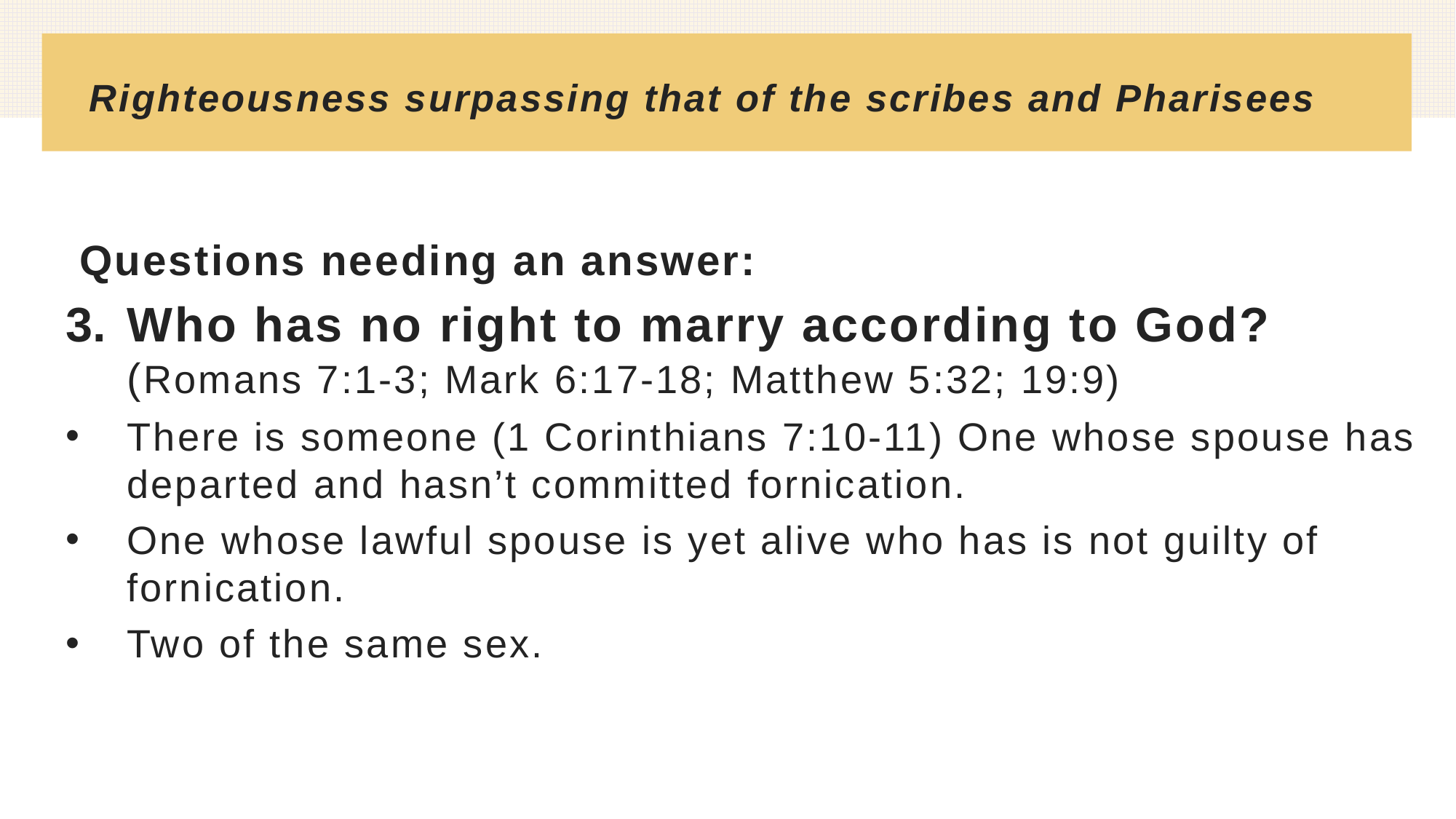

# Righteousness surpassing that of the scribes and Pharisees
 Questions needing an answer:
Who has no right to marry according to God? (Romans 7:1-3; Mark 6:17-18; Matthew 5:32; 19:9)
There is someone (1 Corinthians 7:10-11) One whose spouse has departed and hasn’t committed fornication.
One whose lawful spouse is yet alive who has is not guilty of fornication.
Two of the same sex.